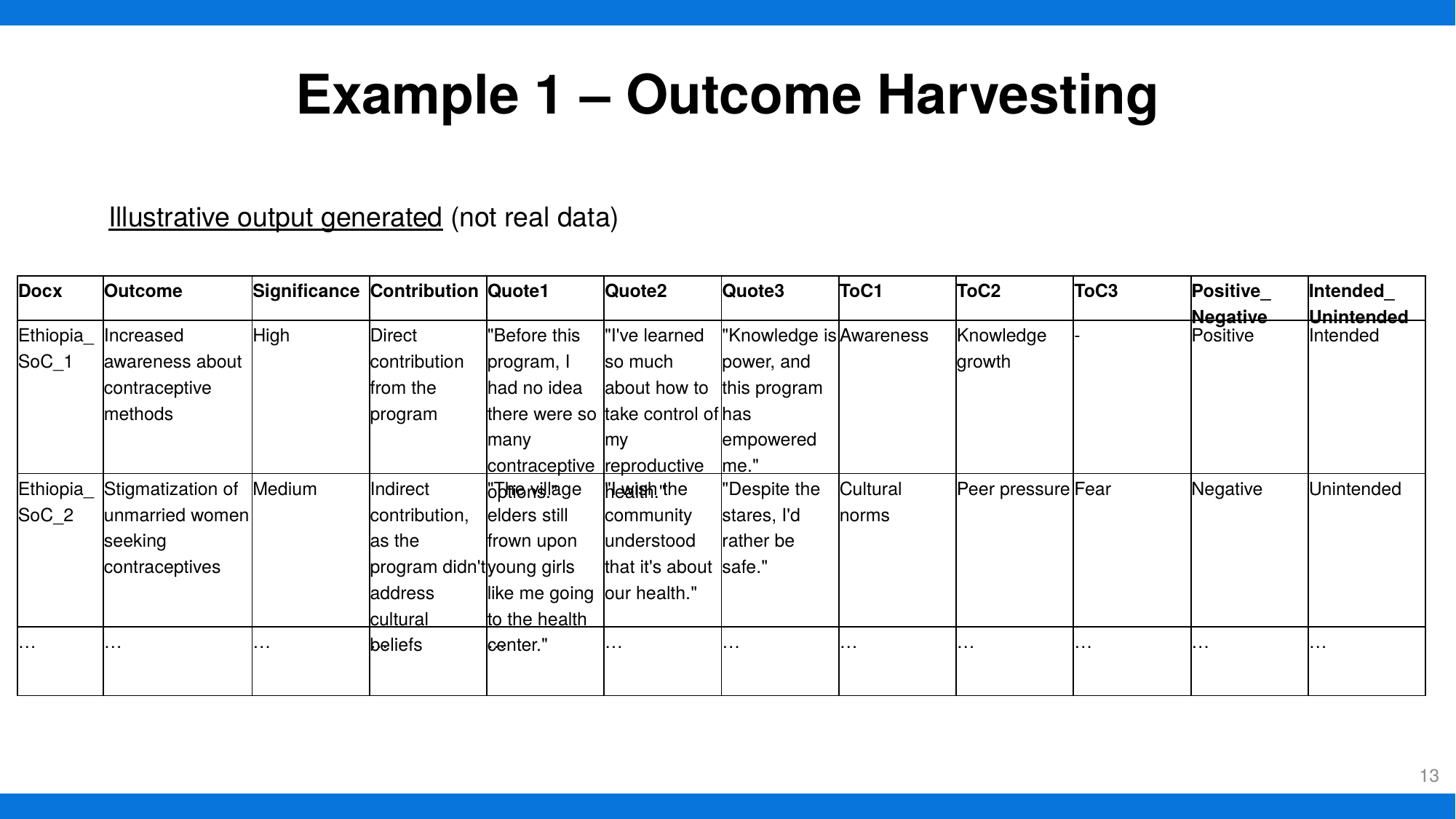

Example 1 – Outcome Harvesting
Illustrative output generated (not real data)
| Docx | Outcome | Significance | Contribution | Quote1 | Quote2 | Quote3 | ToC1 | ToC2 | ToC3 | Positive\_ Negative | Intended\_ Unintended |
| --- | --- | --- | --- | --- | --- | --- | --- | --- | --- | --- | --- |
| Ethiopia\_SoC\_1 | Increased awareness about contraceptive methods | High | Direct contribution from the program | "Before this program, I had no idea there were so many contraceptive options." | "I've learned so much about how to take control of my reproductive health." | "Knowledge is power, and this program has empowered me." | Awareness | Knowledge growth | - | Positive | Intended |
| Ethiopia\_SoC\_2 | Stigmatization of unmarried women seeking contraceptives | Medium | Indirect contribution, as the program didn't address cultural beliefs | "The village elders still frown upon young girls like me going to the health center." | "I wish the community understood that it's about our health." | "Despite the stares, I'd rather be safe." | Cultural norms | Peer pressure | Fear | Negative | Unintended |
| … | … | … | … | … | … | … | … | … | … | … | … |
13